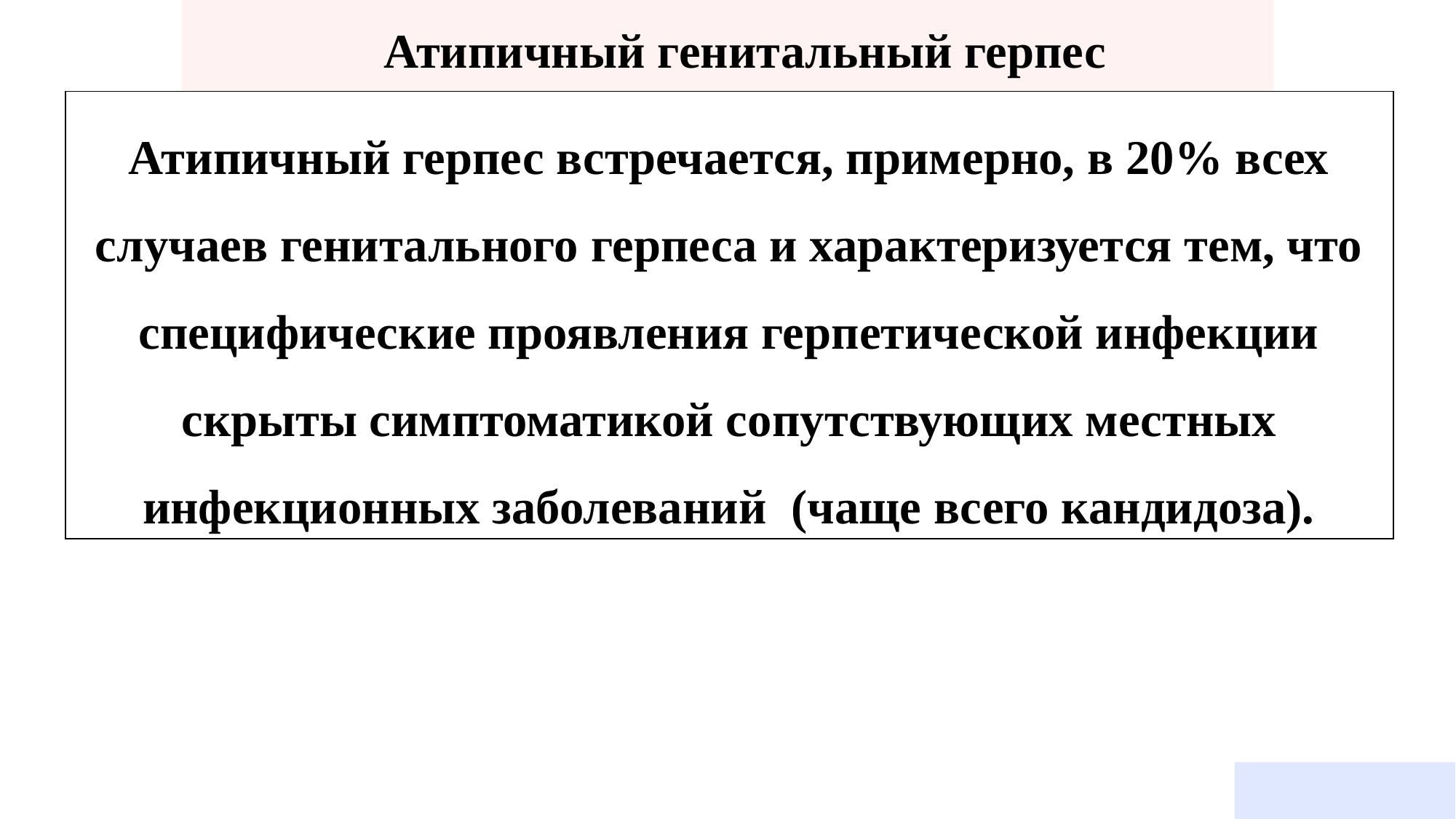

Атипичный генитальный герпес
Атипичный герпес встречается, примерно, в 20% всех случаев генитального герпеса и характеризуется тем, что специфические проявления герпетической инфекции скрыты симптоматикой сопутствующих местных инфекционных заболеваний  (чаще всего кандидоза).